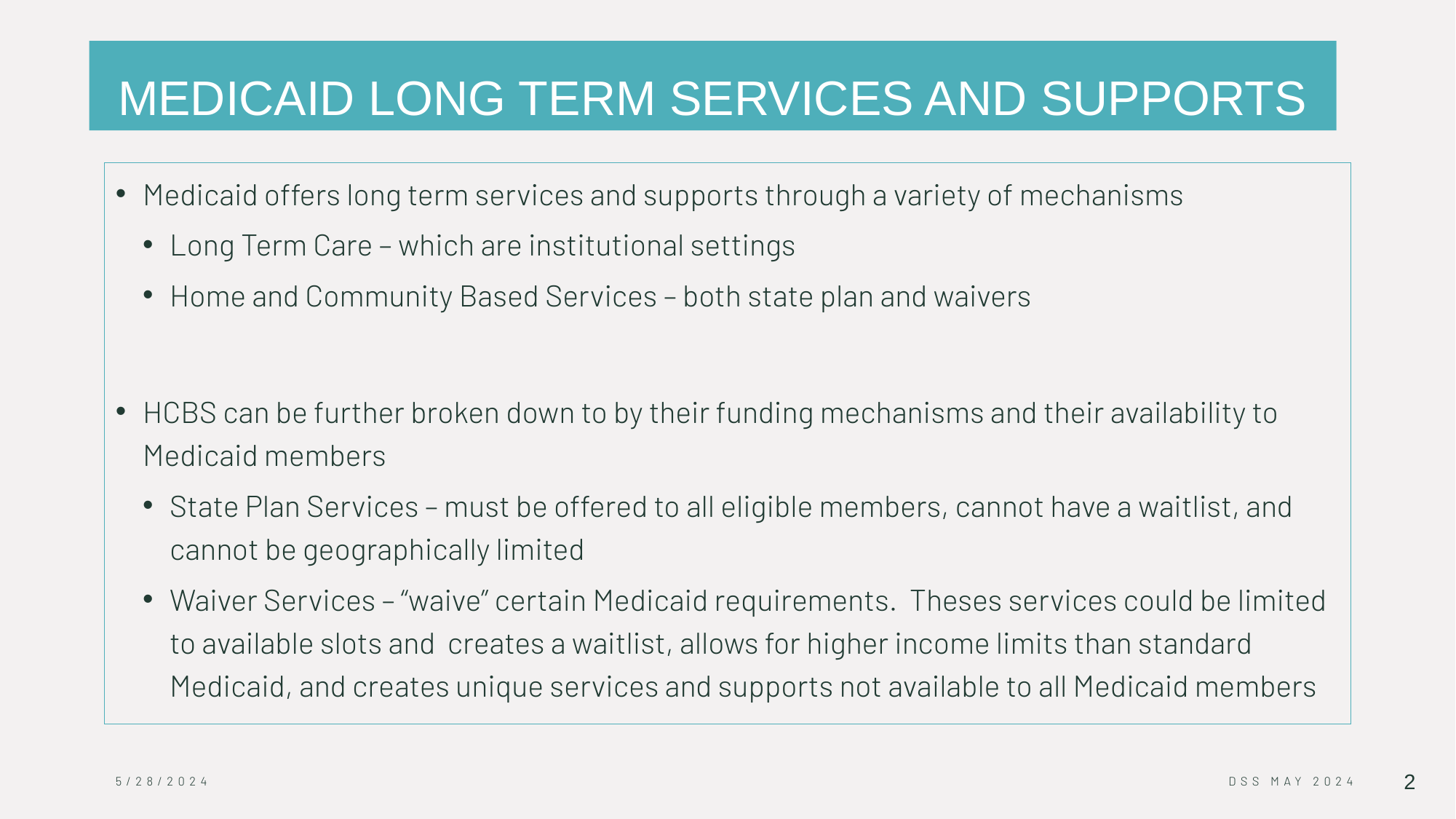

# MEDICAID LONG TERM SERVICES AND SUPPORTS
Medicaid offers long term services and supports through a variety of mechanisms
Long Term Care – which are institutional settings
Home and Community Based Services – both state plan and waivers

HCBS can be further broken down to by their funding mechanisms and their availability to Medicaid members
State Plan Services – must be offered to all eligible members, cannot have a waitlist, and cannot be geographically limited
Waiver Services – “waive” certain Medicaid requirements.  Theses services could be limited to available slots and  creates a waitlist, allows for higher income limits than standard Medicaid, and creates unique services and supports not available to all Medicaid members
5/28/2024
Dss may 2024
2